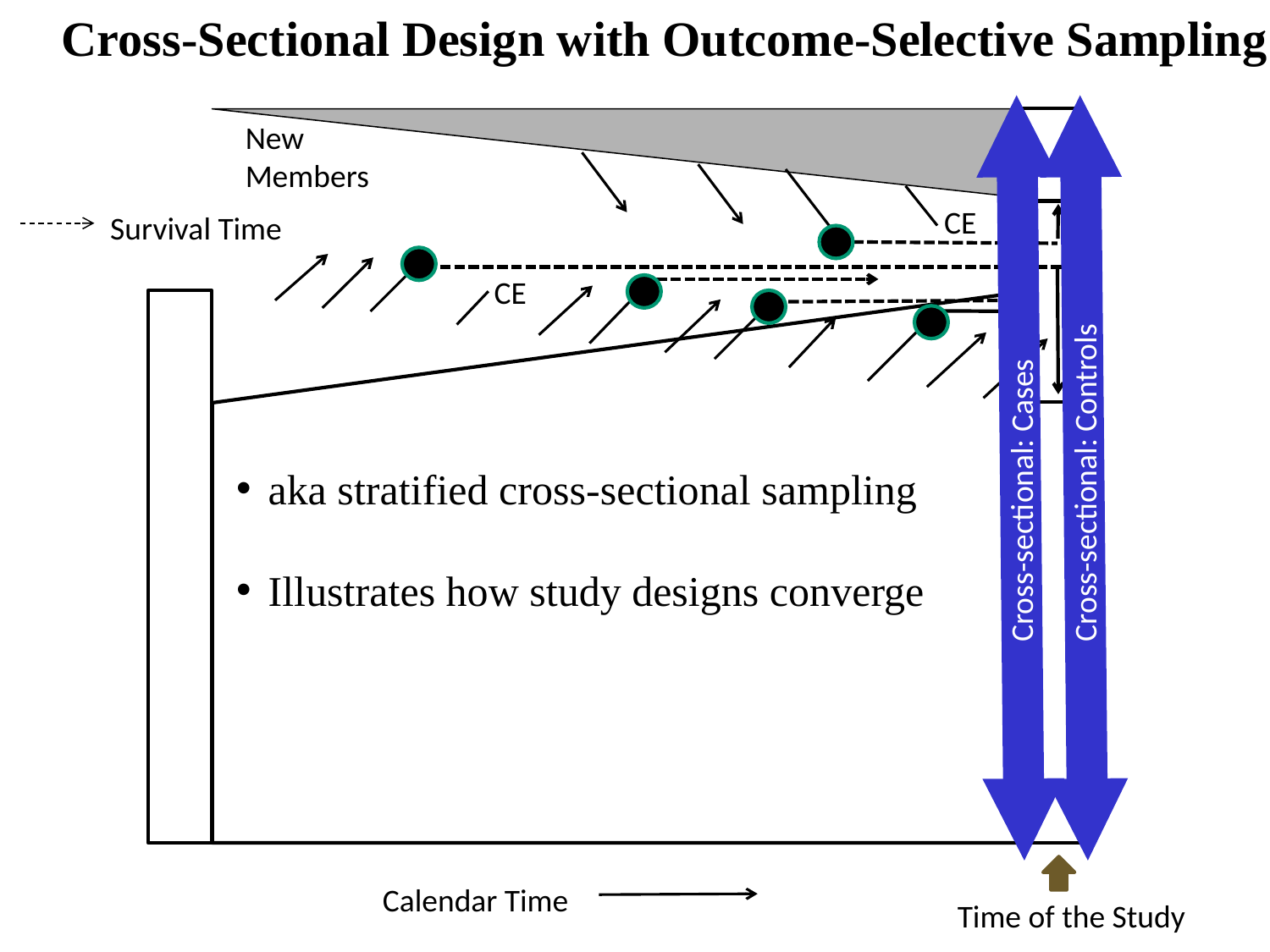

Cross-Sectional Design with Outcome-Selective Sampling
Cross-sectional: Cases
Cross-sectional: Controls

New Members
CE
Survival Time

CE

aka stratified cross-sectional sampling

Illustrates how study designs converge

Calendar Time
Time of the Study